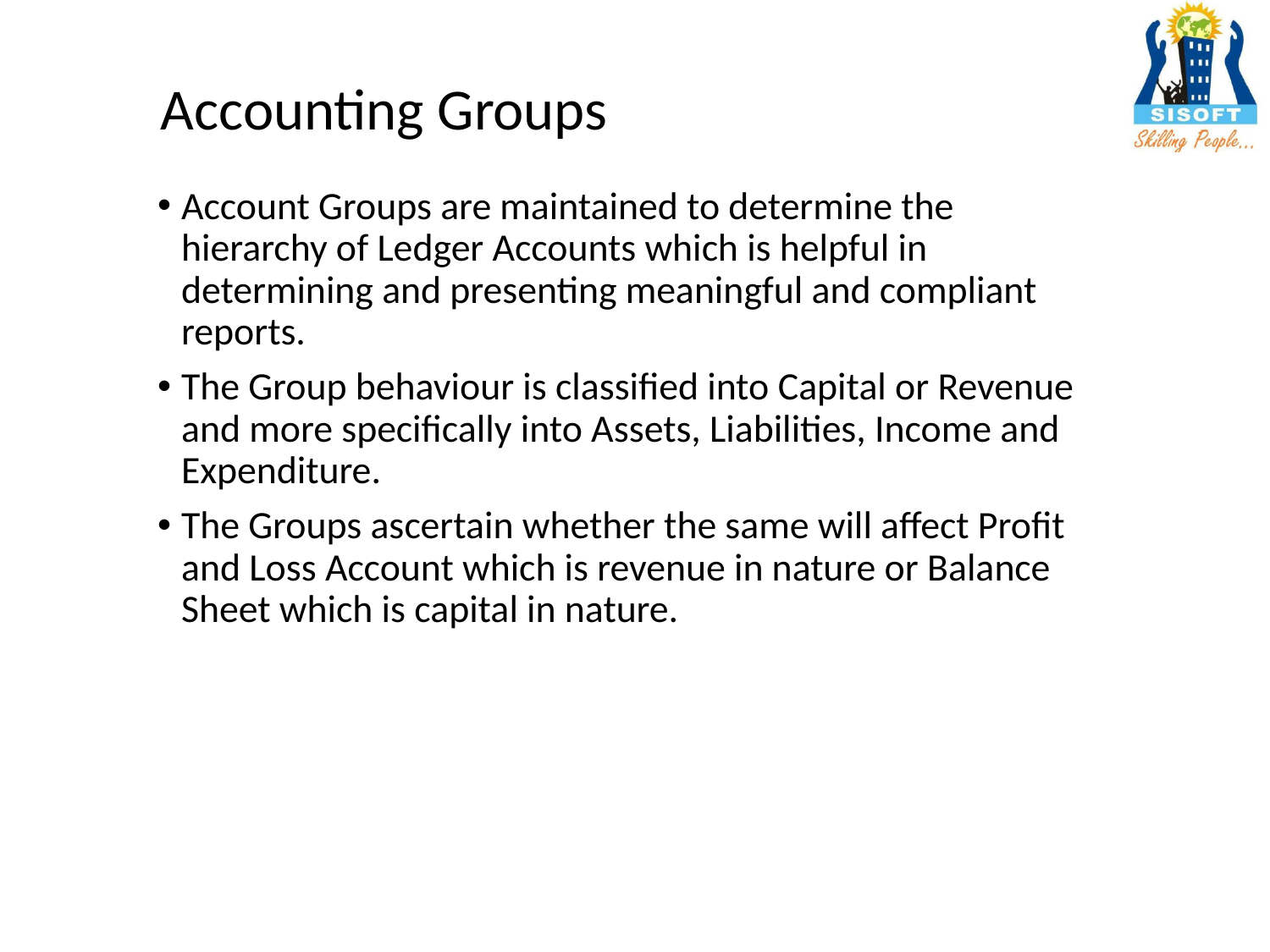

# Accounting Groups
Account Groups are maintained to determine the hierarchy of Ledger Accounts which is helpful in determining and presenting meaningful and compliant reports.
The Group behaviour is classified into Capital or Revenue and more specifically into Assets, Liabilities, Income and Expenditure.
The Groups ascertain whether the same will affect Profit and Loss Account which is revenue in nature or Balance Sheet which is capital in nature.